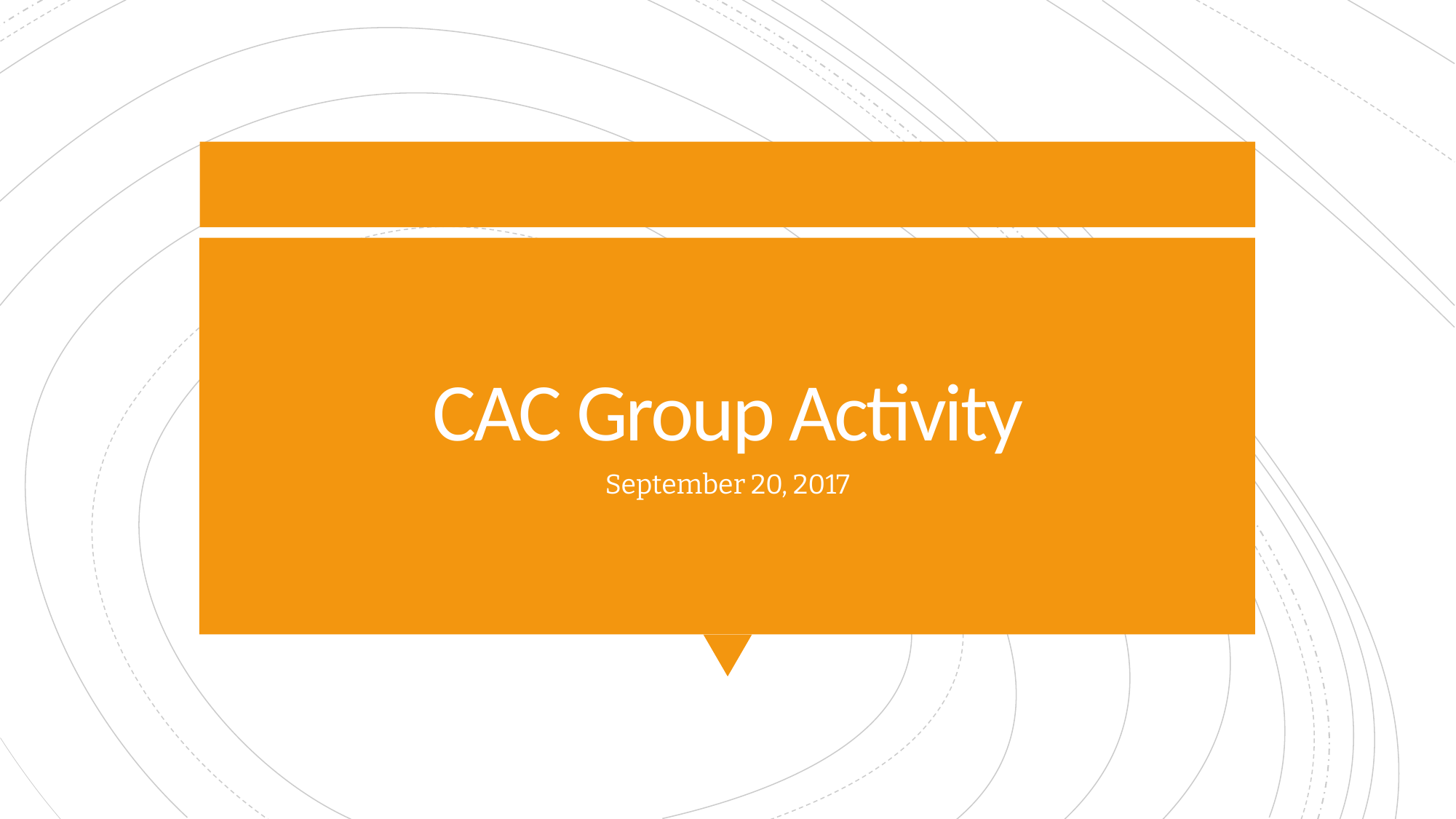

# CAC Group Activity
September 20, 2017